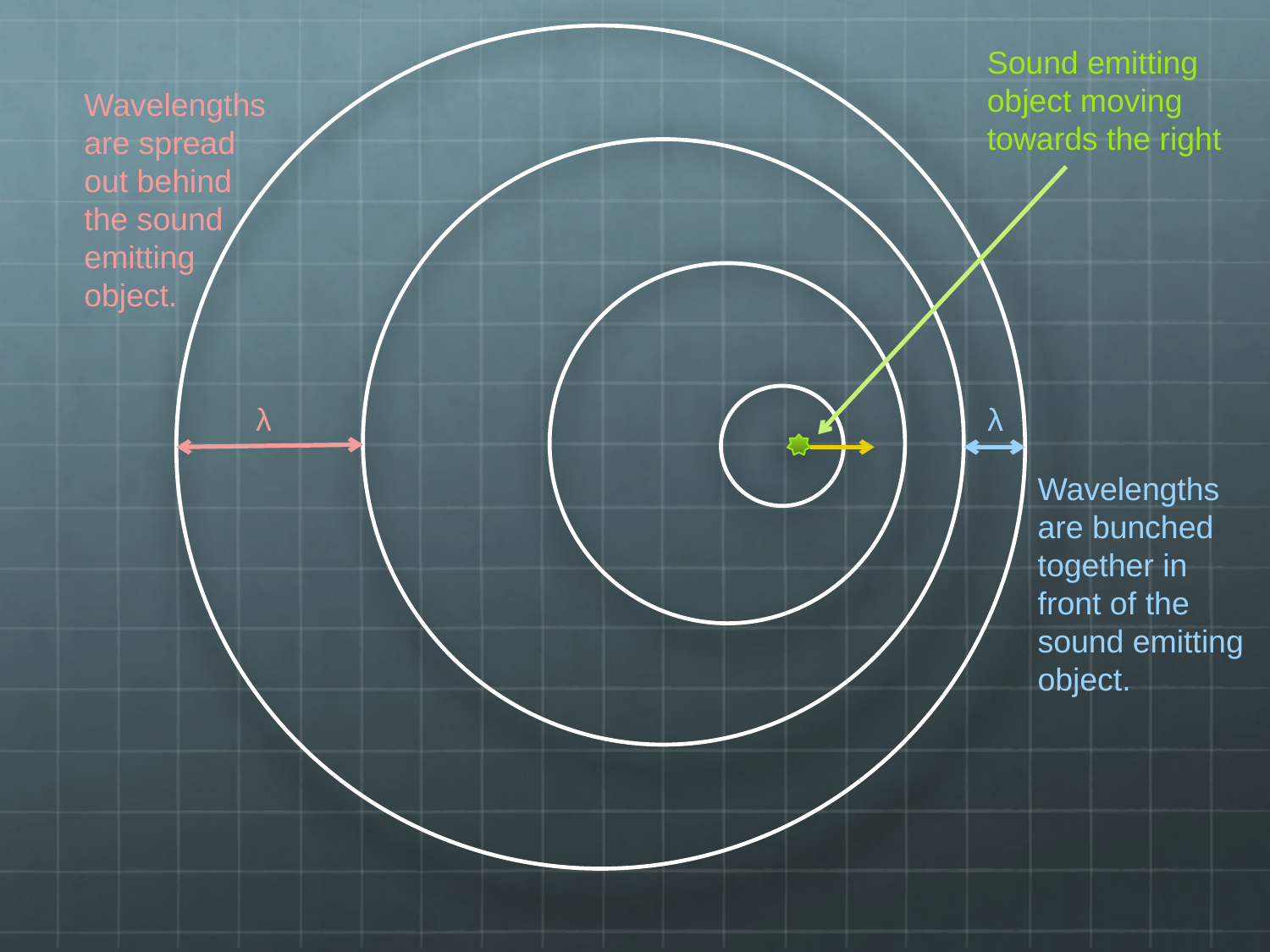

Sound emitting object moving towards the right
Wavelengths are spread out behind the sound emitting object.

λ
λ

Wavelengths are bunched together in front of the sound emitting object.